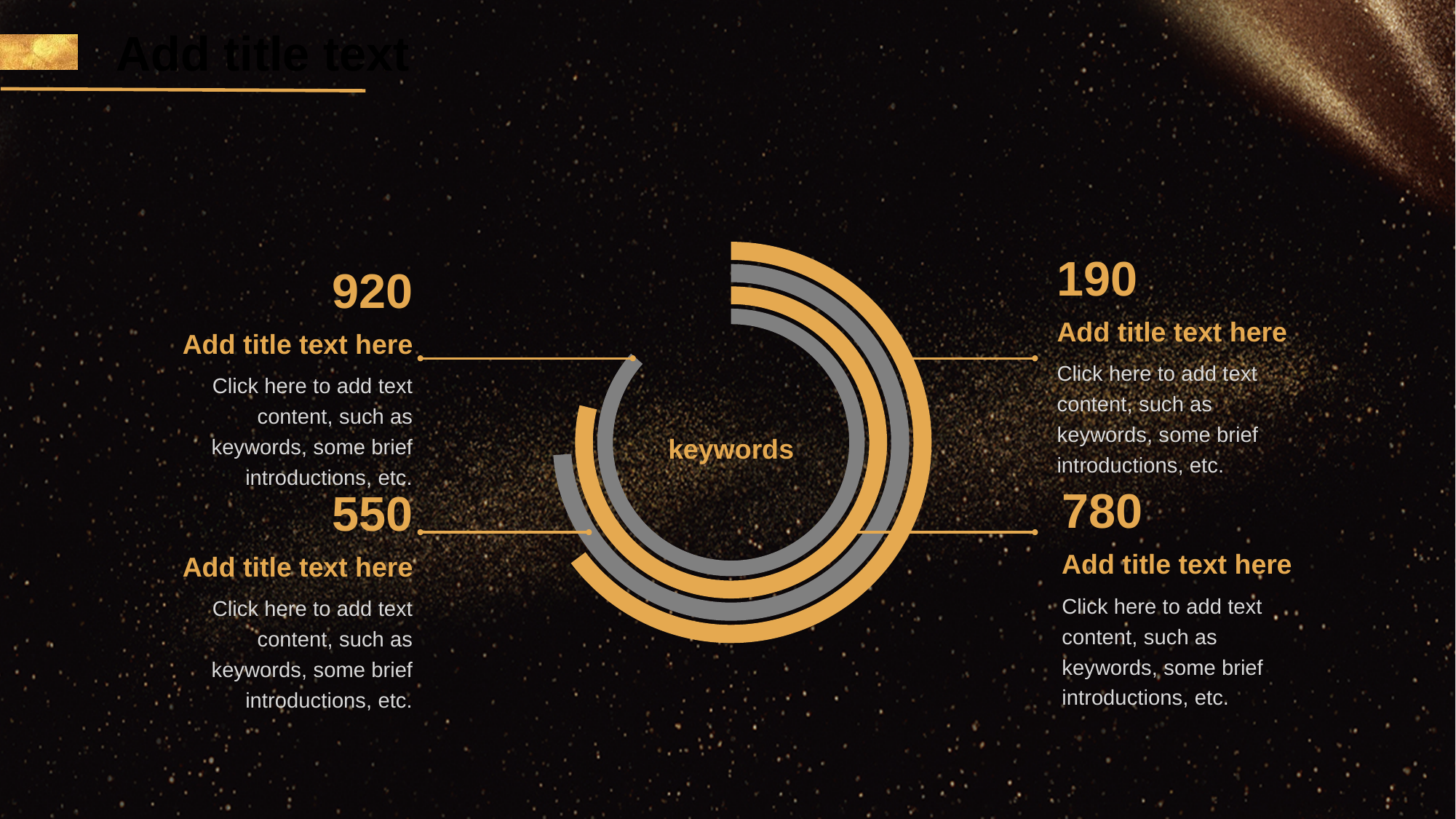

Add title text

190
920

Add title text here
Add title text here
Click here to add text content, such as keywords, some brief introductions, etc.
Click here to add text content, such as keywords, some brief introductions, etc.
keywords
780
550
Add title text here
Add title text here
Click here to add text content, such as keywords, some brief introductions, etc.
Click here to add text content, such as keywords, some brief introductions, etc.